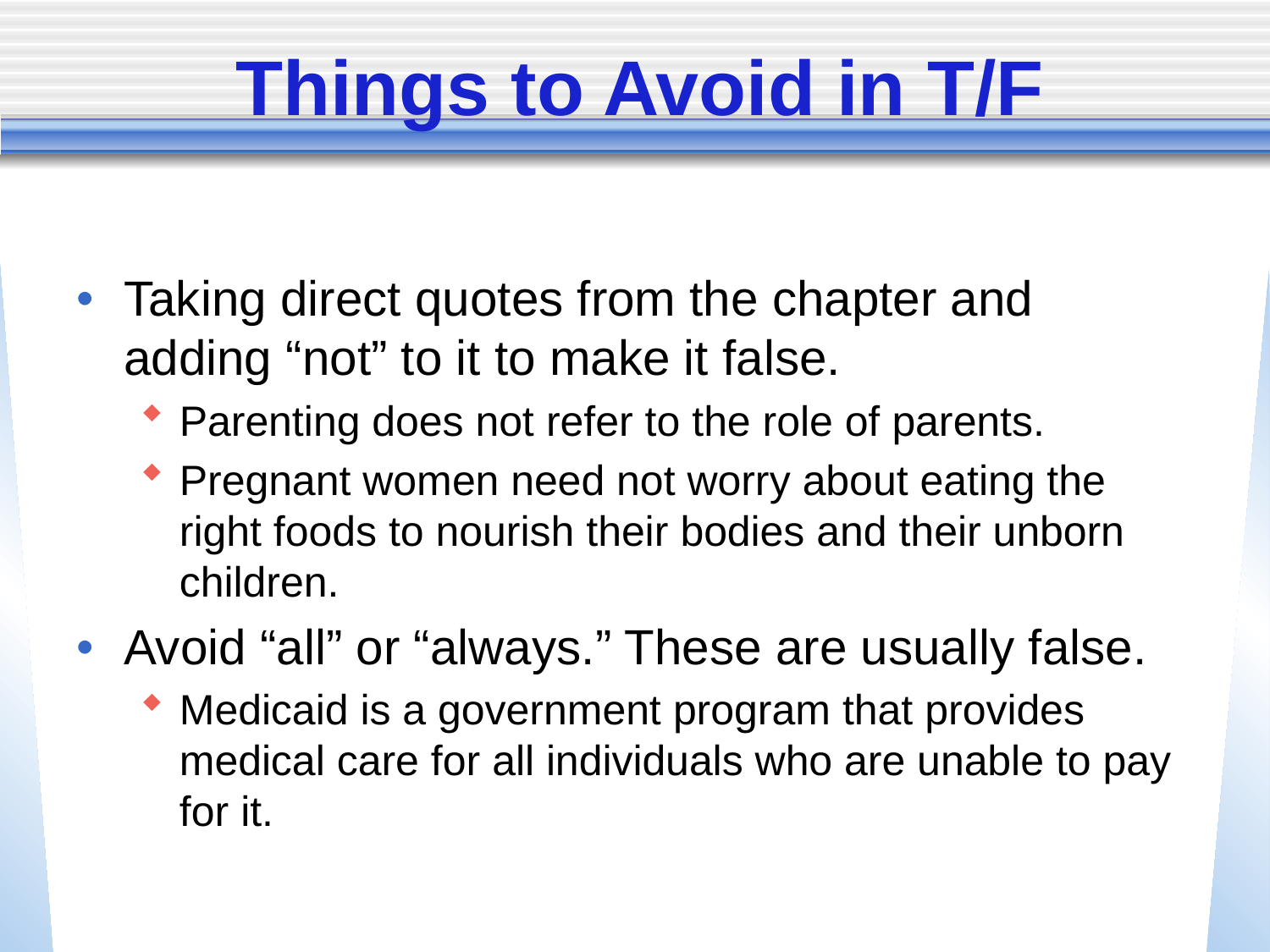

# Things to Avoid in T/F
Taking direct quotes from the chapter and adding “not” to it to make it false.
Parenting does not refer to the role of parents.
Pregnant women need not worry about eating the right foods to nourish their bodies and their unborn children.
Avoid “all” or “always.” These are usually false.
Medicaid is a government program that provides medical care for all individuals who are unable to pay for it.